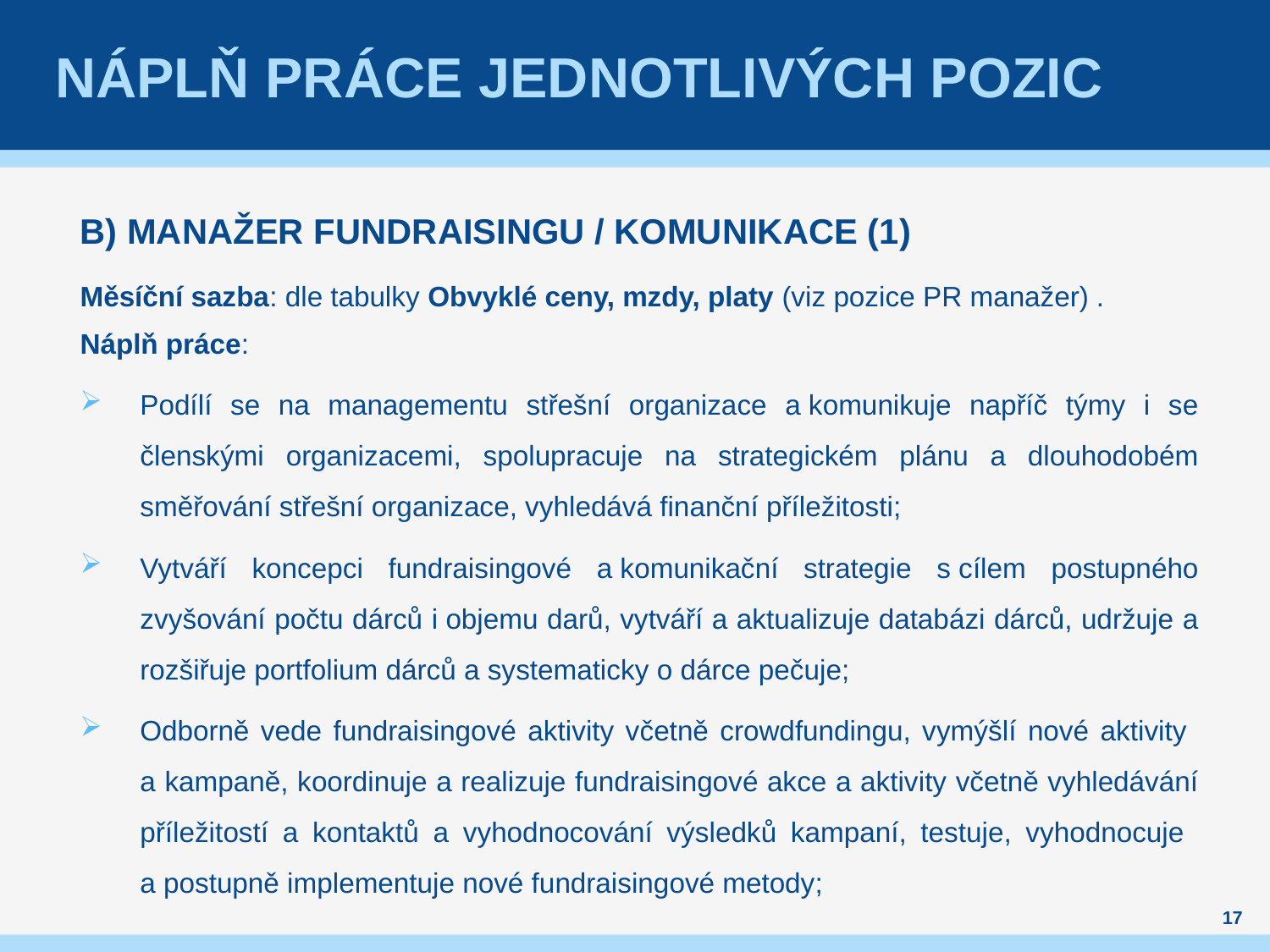

# Náplň práce jednotlivých pozic
B) MANAŽER FUNDRAISINGU / KOMUNIKACE (1)
Měsíční sazba: dle tabulky Obvyklé ceny, mzdy, platy (viz pozice PR manažer) .
Náplň práce:
Podílí se na managementu střešní organizace a komunikuje napříč týmy i se členskými organizacemi, spolupracuje na strategickém plánu a dlouhodobém směřování střešní organizace, vyhledává finanční příležitosti;
Vytváří koncepci fundraisingové a komunikační strategie s cílem postupného zvyšování počtu dárců i objemu darů, vytváří a aktualizuje databázi dárců, udržuje a rozšiřuje portfolium dárců a systematicky o dárce pečuje;
Odborně vede fundraisingové aktivity včetně crowdfundingu, vymýšlí nové aktivity
a kampaně, koordinuje a realizuje fundraisingové akce a aktivity včetně vyhledávání příležitostí a kontaktů a vyhodnocování výsledků kampaní, testuje, vyhodnocuje
a postupně implementuje nové fundraisingové metody;
17